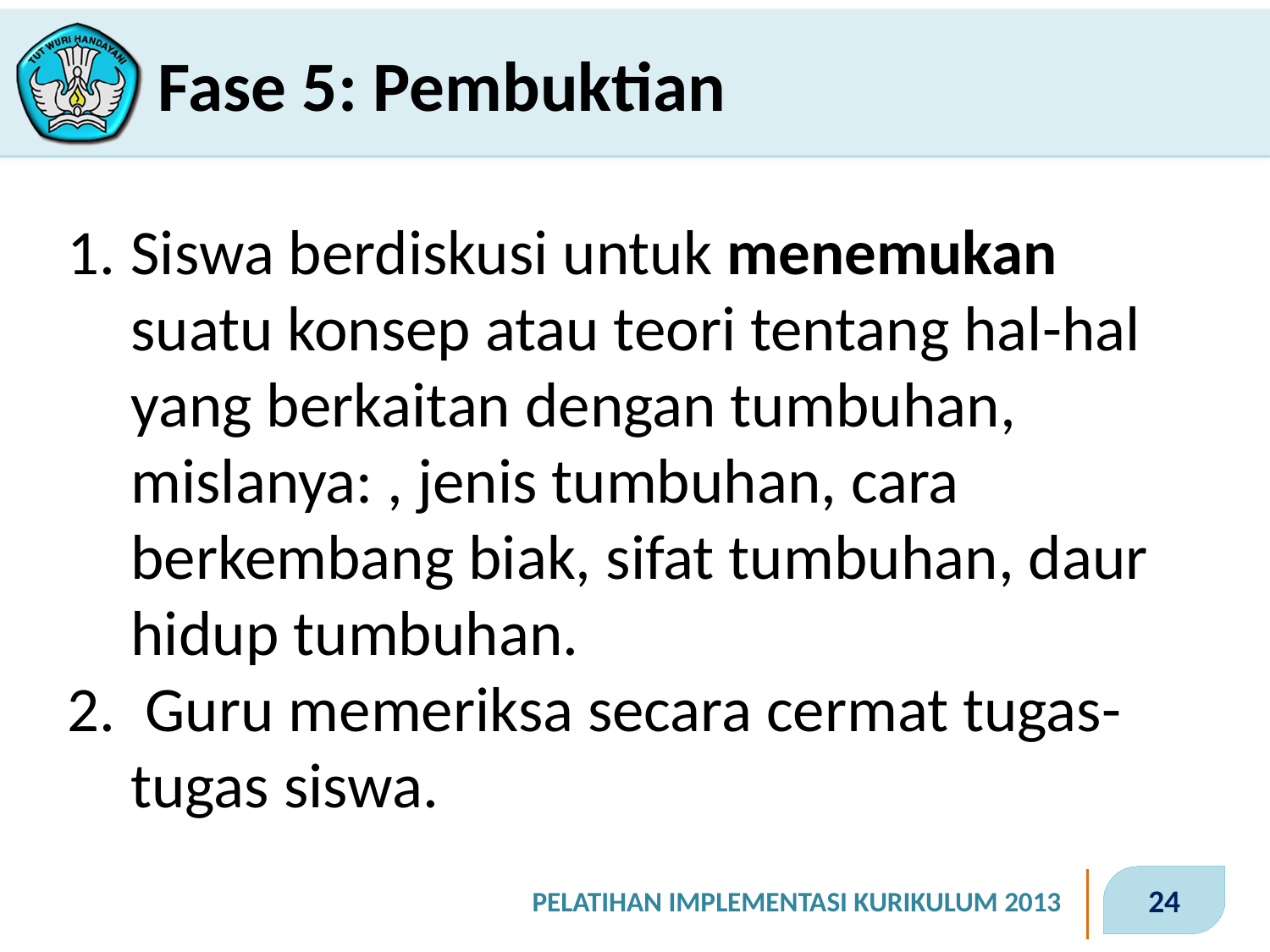

# Fase 5: Pembuktian
Siswa berdiskusi untuk menemukan suatu konsep atau teori tentang hal-hal yang berkaitan dengan tumbuhan, mislanya: , jenis tumbuhan, cara berkembang biak, sifat tumbuhan, daur hidup tumbuhan.
 Guru memeriksa secara cermat tugas-tugas siswa.